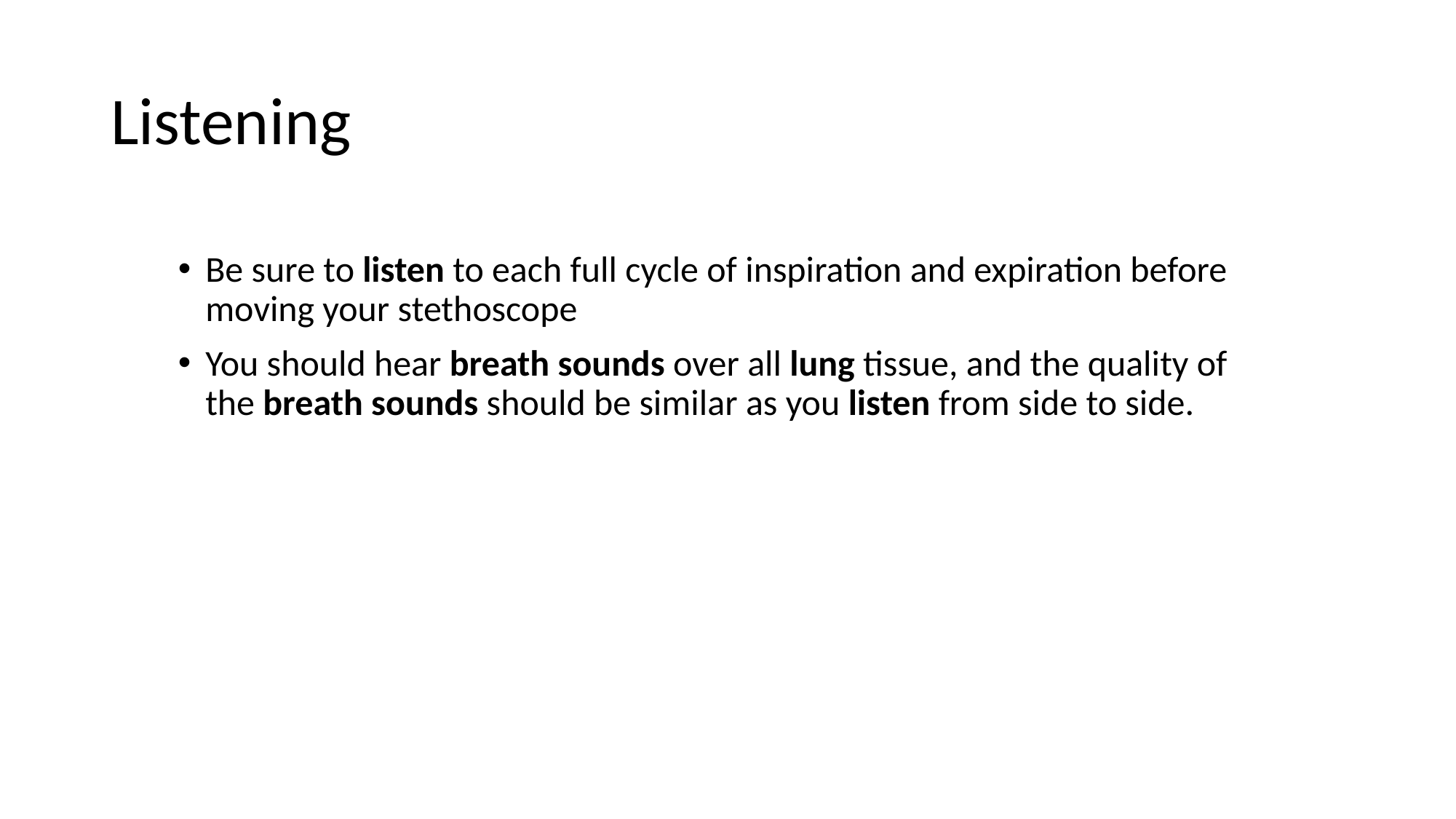

# Listening
Be sure to listen to each full cycle of inspiration and expiration before moving your stethoscope
You should hear breath sounds over all lung tissue, and the quality of the breath sounds should be similar as you listen from side to side.